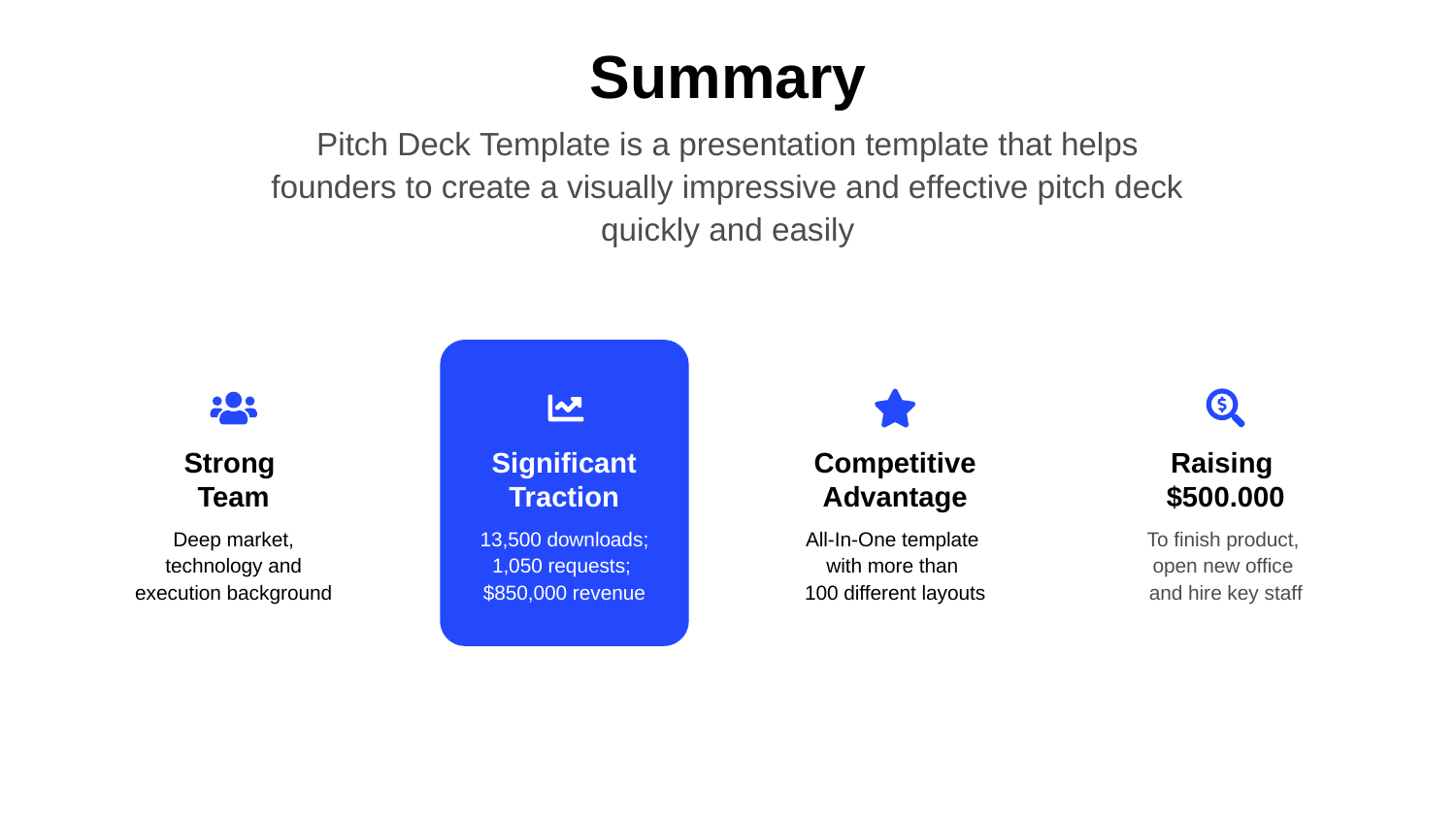

# Summary
Pitch Deck Template is a presentation template that helps founders to create a visually impressive and effective pitch deck quickly and easily

Strong
Team
Significant Traction
Competitive Advantage
Raising
$500.000
Deep market, technology and execution background
13,500 downloads;
1,050 requests;
$850,000 revenue
All-In-One template
with more than
100 different layouts
To finish product,
open new office
and hire key staff